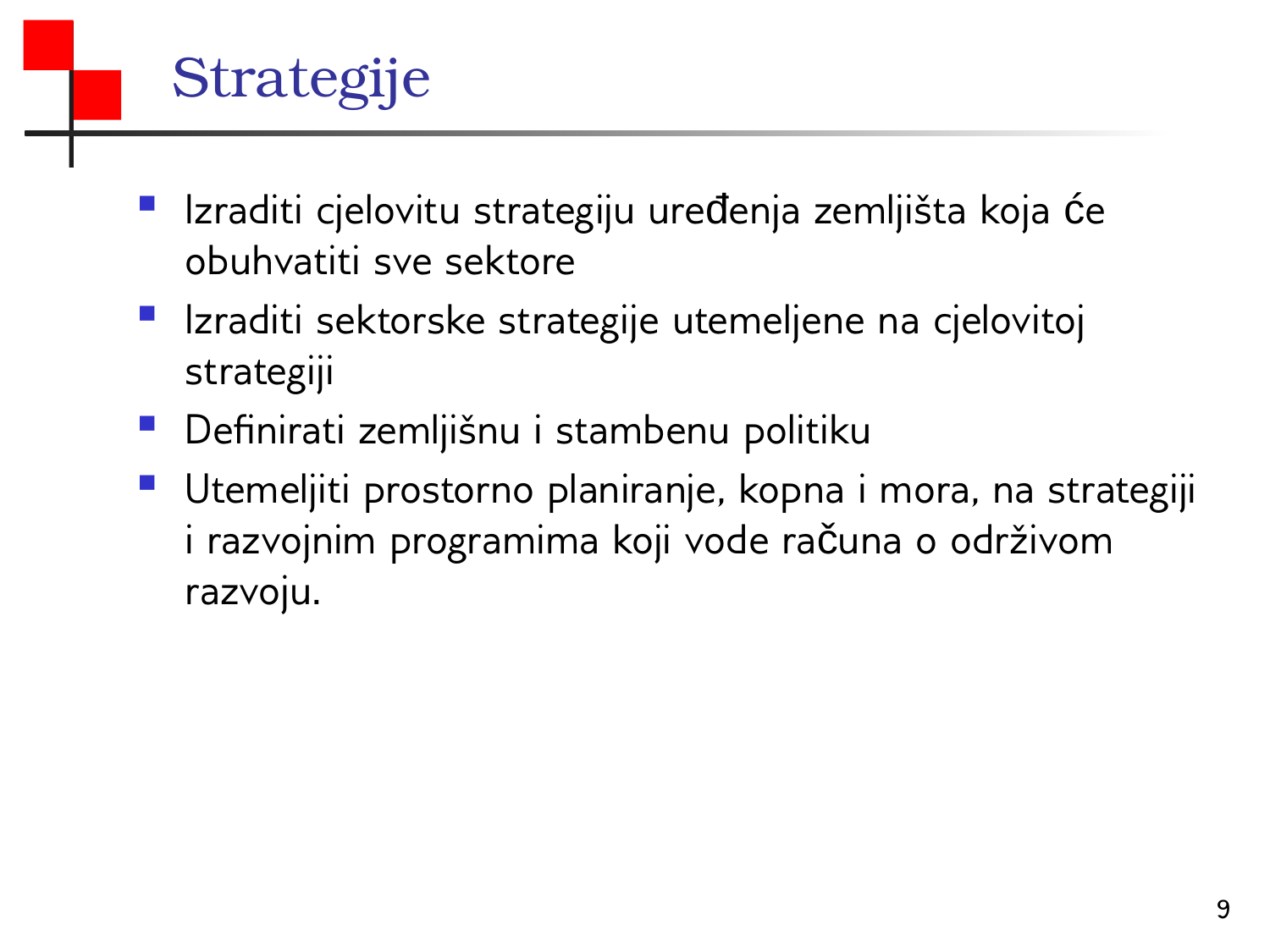

# Strategije
Izraditi cjelovitu strategiju uređenja zemljišta koja će obuhvatiti sve sektore
Izraditi sektorske strategije utemeljene na cjelovitoj strategiji
Definirati zemljišnu i stambenu politiku
Utemeljiti prostorno planiranje, kopna i mora, na strategiji i razvojnim programima koji vode računa o održivom razvoju.
9